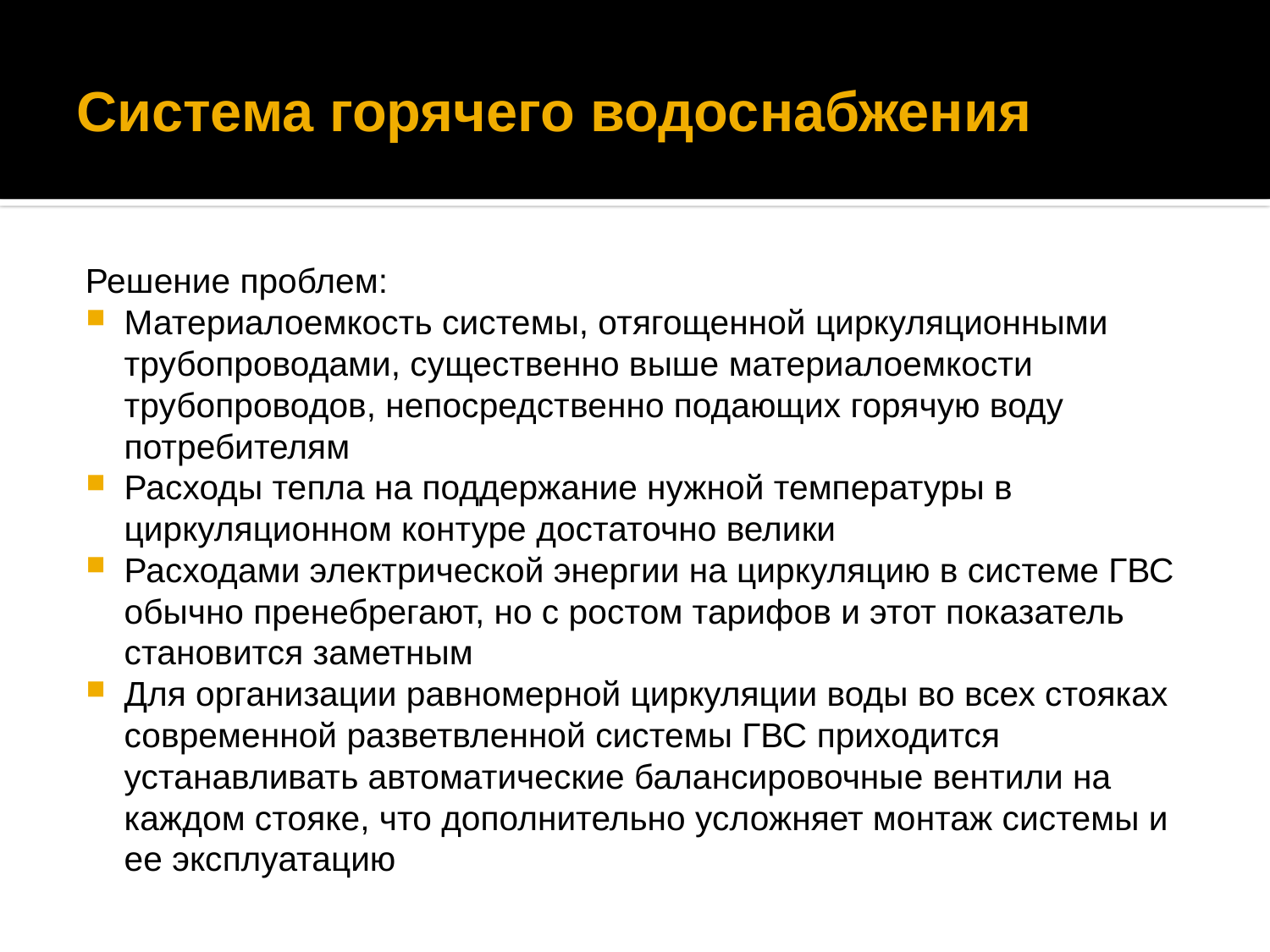

# Система горячего водоснабжения
Решение проблем:
Материалоемкость системы, отягощенной циркуляционными трубопроводами, существенно выше материалоемкости трубопроводов, непосредственно подающих горячую воду потребителям
Расходы тепла на поддержание нужной температуры в циркуляционном контуре достаточно велики
Расходами электрической энергии на циркуляцию в системе ГВС обычно пренебрегают, но с ростом тарифов и этот показатель становится заметным
Для организации равномерной циркуляции воды во всех стояках современной разветвленной системы ГВС приходится устанавливать автоматические балансировочные вентили на каждом стояке, что дополнительно усложняет монтаж системы и ее эксплуатацию